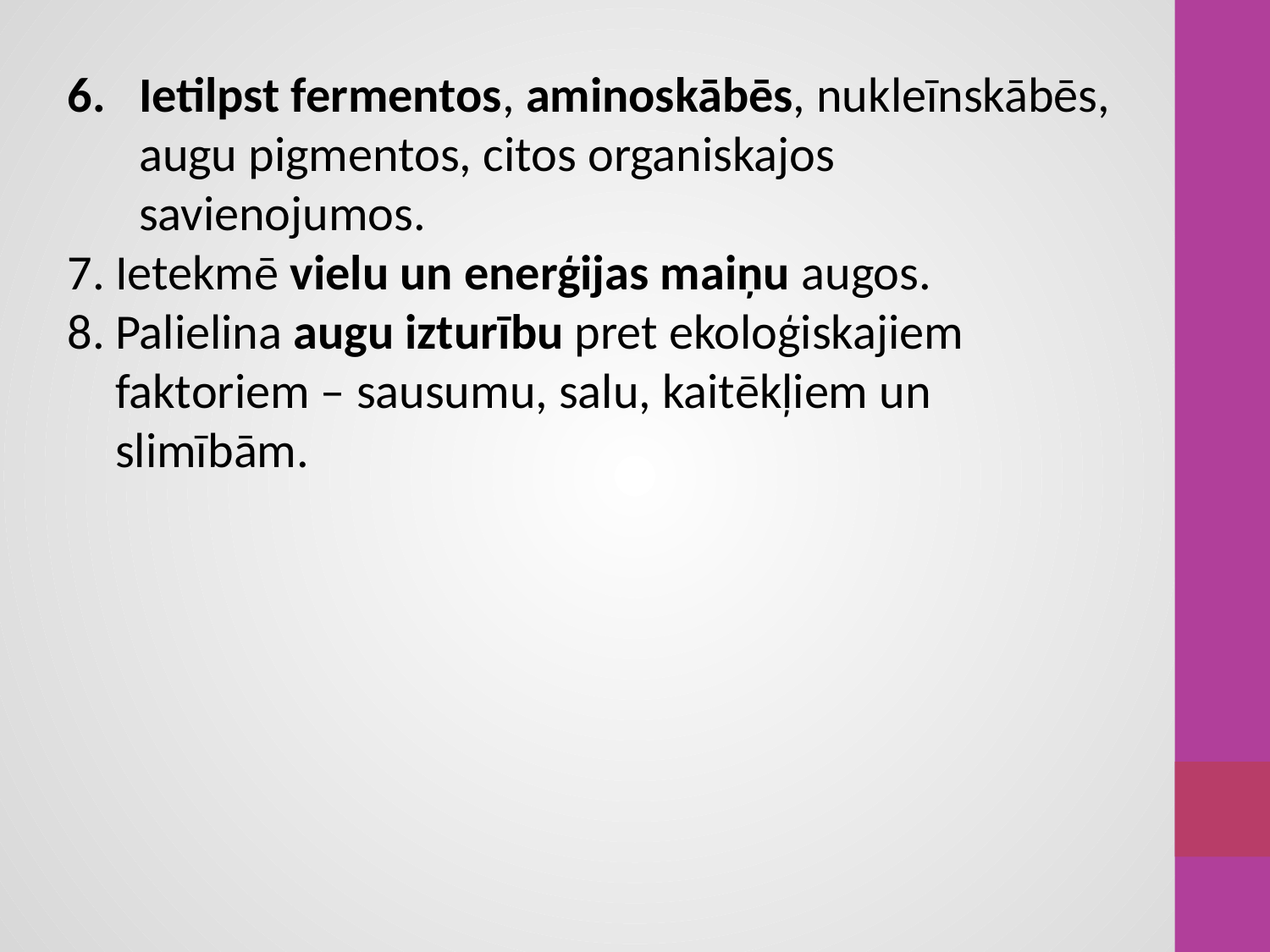

Ietilpst fermentos, aminoskābēs, nukleīnskābēs, augu pigmentos, citos organiskajos savienojumos.
Ietekmē vielu un enerģijas maiņu augos.
Palielina augu izturību pret ekoloģiskajiem faktoriem – sausumu, salu, kaitēkļiem un slimībām.